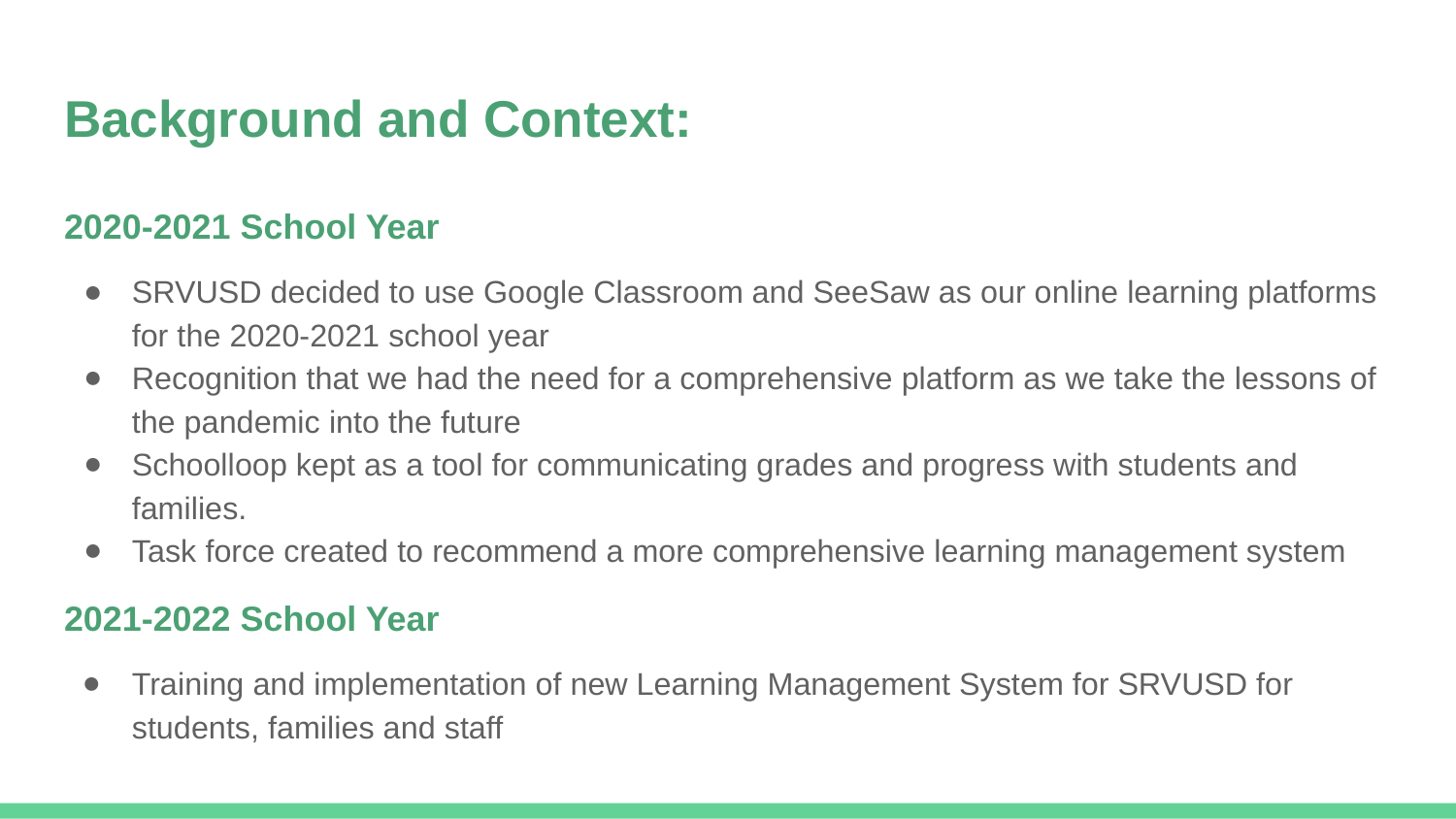

# Background and Context:
2020-2021 School Year
SRVUSD decided to use Google Classroom and SeeSaw as our online learning platforms for the 2020-2021 school year
Recognition that we had the need for a comprehensive platform as we take the lessons of the pandemic into the future
Schoolloop kept as a tool for communicating grades and progress with students and families.
Task force created to recommend a more comprehensive learning management system
2021-2022 School Year
Training and implementation of new Learning Management System for SRVUSD for students, families and staff